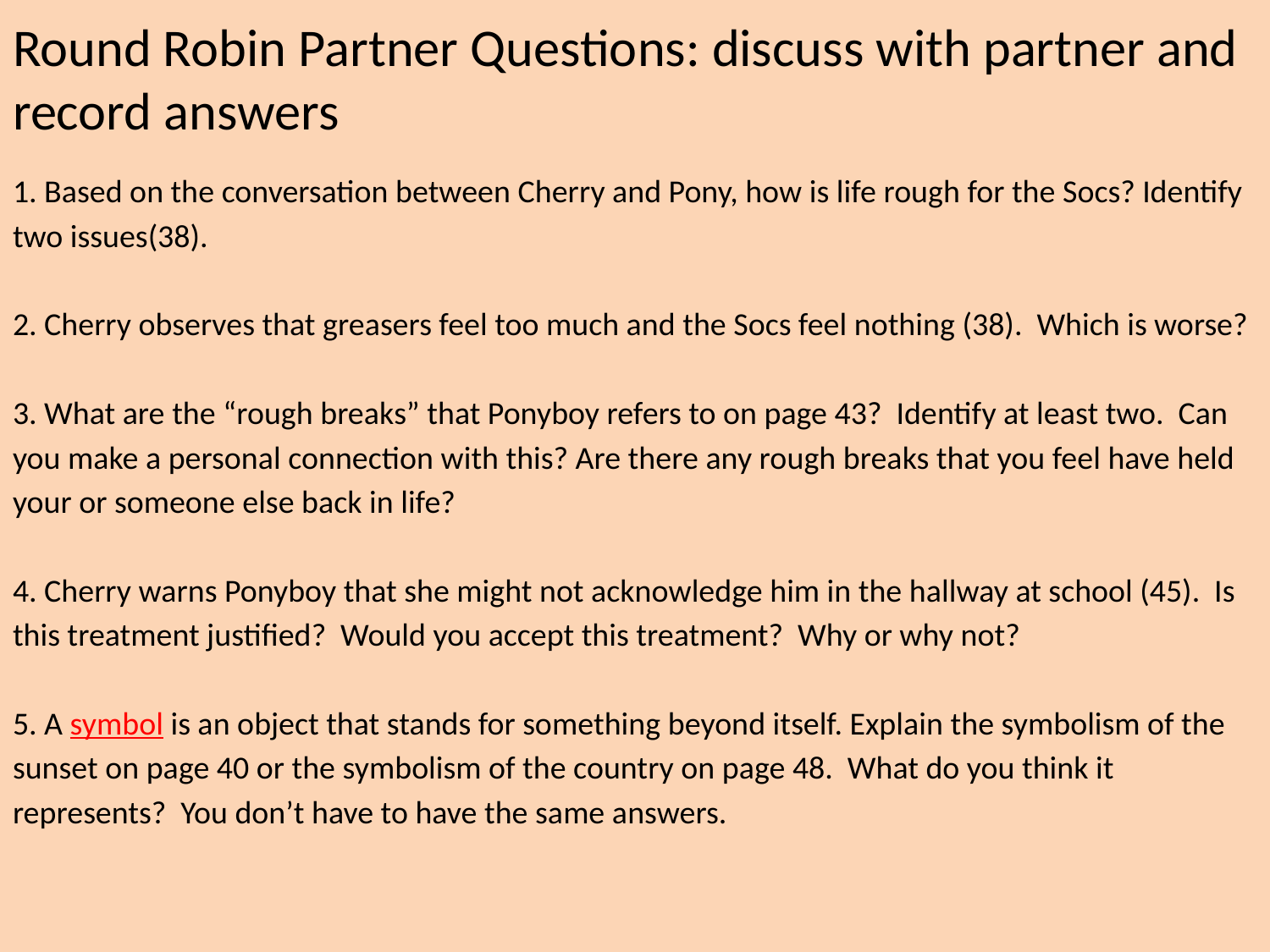

# Round Robin Partner Questions: discuss with partner and record answers
1. Based on the conversation between Cherry and Pony, how is life rough for the Socs? Identify two issues(38).

2. Cherry observes that greasers feel too much and the Socs feel nothing (38).  Which is worse?

3. What are the “rough breaks” that Ponyboy refers to on page 43?  Identify at least two.  Can you make a personal connection with this? Are there any rough breaks that you feel have held your or someone else back in life?

4. Cherry warns Ponyboy that she might not acknowledge him in the hallway at school (45).  Is this treatment justified?  Would you accept this treatment?  Why or why not?

5. A symbol is an object that stands for something beyond itself. Explain the symbolism of the sunset on page 40 or the symbolism of the country on page 48.  What do you think it represents?  You don’t have to have the same answers.